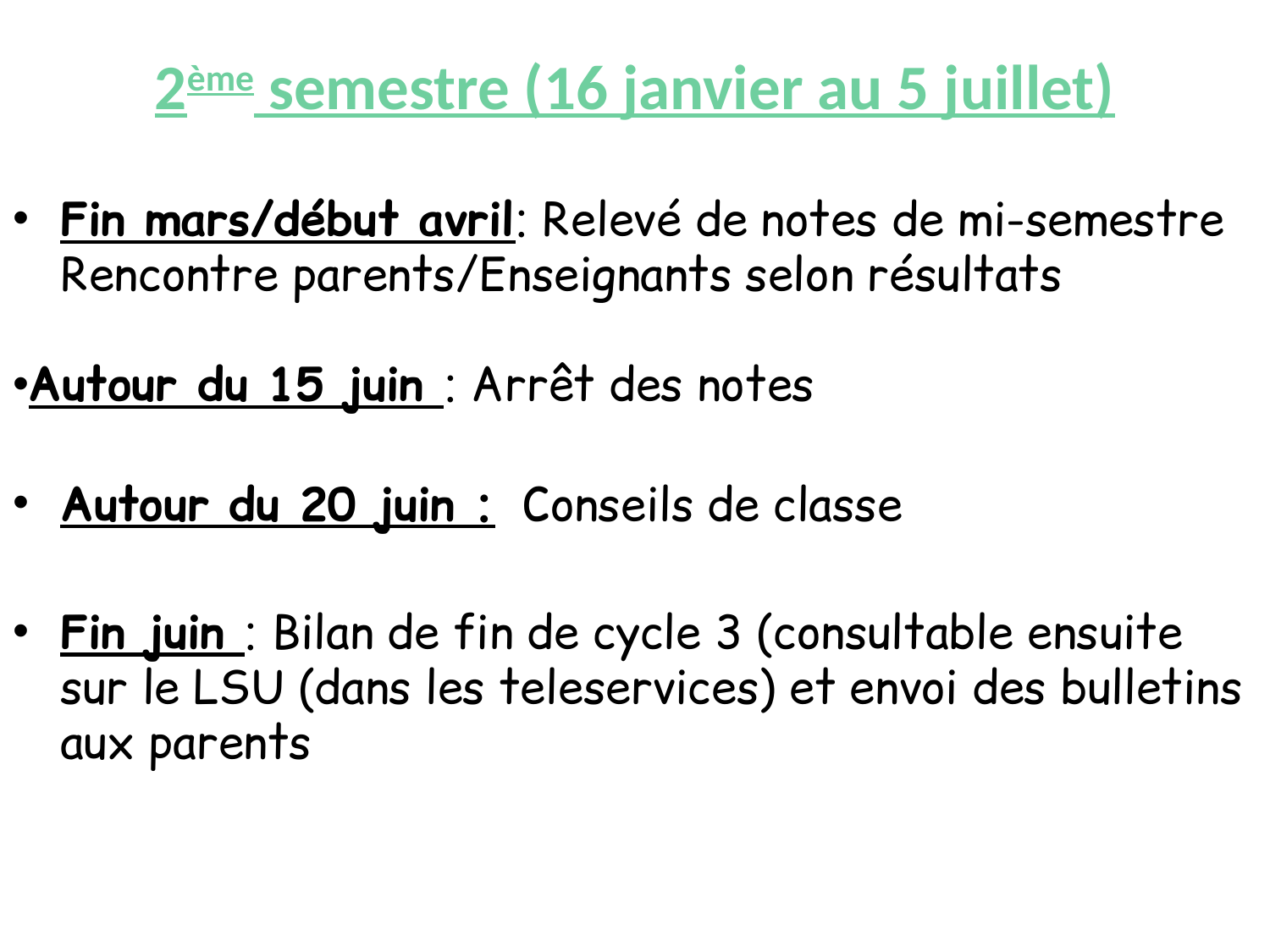

2ème semestre (16 janvier au 5 juillet)

Fin mars/début avril: Relevé de notes de mi-semestre
	Rencontre parents/Enseignants selon résultats

Autour du 15 juin : Arrêt des notes

Autour du 20 juin :  Conseils de classe

Fin juin : Bilan de fin de cycle 3 (consultable ensuite sur le LSU (dans les teleservices) et envoi des bulletins aux parents